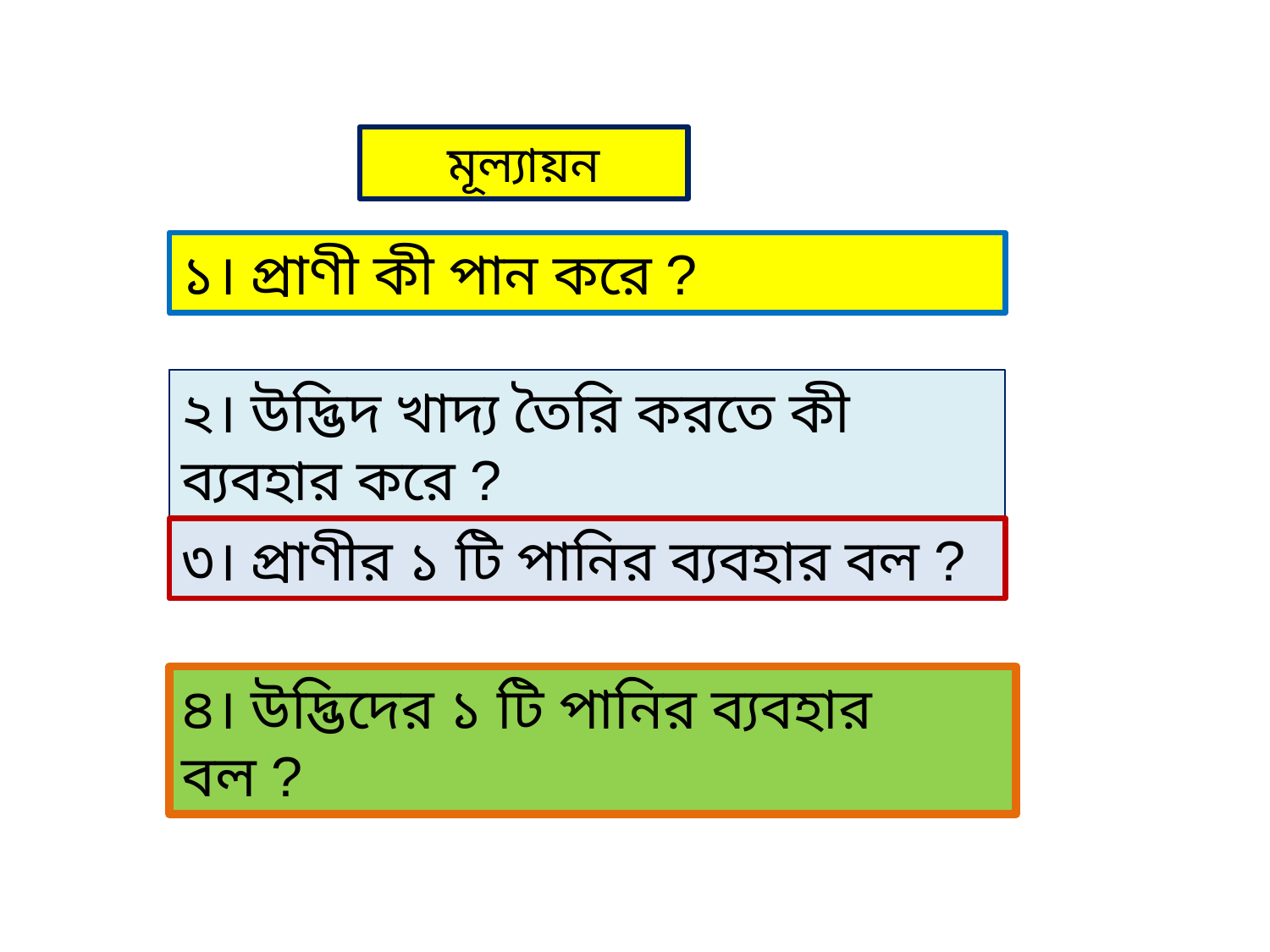

মূল্যায়ন
১। প্রাণী কী পান করে ?
২। উদ্ভিদ খাদ্য তৈরি করতে কী ব্যবহার করে ?
৩। প্রাণীর ১ টি পানির ব্যবহার বল ?
৪। উদ্ভিদের ১ টি পানির ব্যবহার বল ?